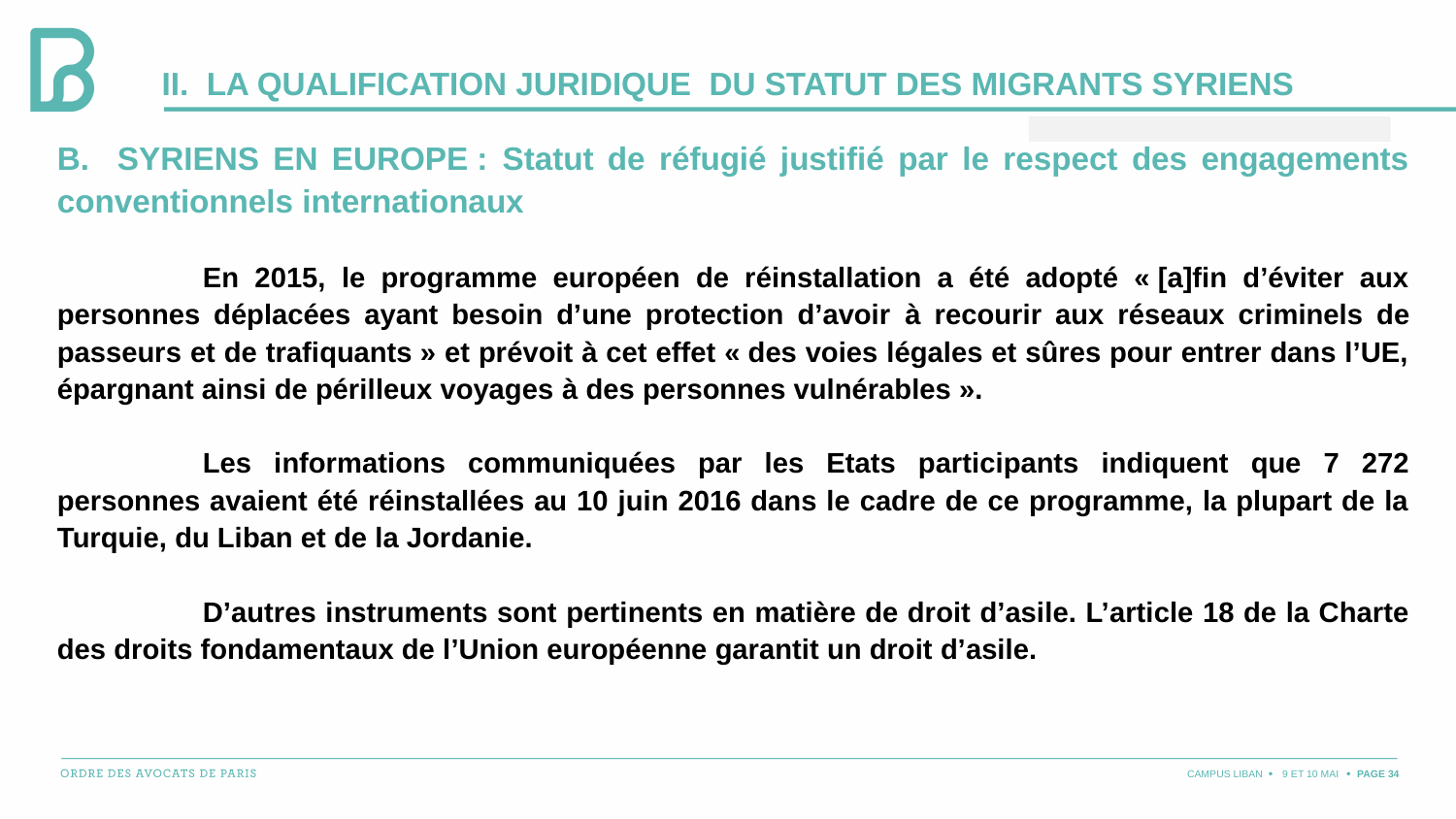

# II.  LA QUALIFICATION JURIDIQUE  DU STATUT DES MIGRANTS SYRIENS

b.  Syriens en Europe : Statut de réfugié justifié par le respect des engagements conventionnels internationaux
	En 2015, le programme européen de réinstallation a été adopté « [a]fin d’éviter aux personnes déplacées ayant besoin d’une protection d’avoir à recourir aux réseaux criminels de passeurs et de trafiquants » et prévoit à cet effet « des voies légales et sûres pour entrer dans l’UE, épargnant ainsi de périlleux voyages à des personnes vulnérables ».
	Les informations communiquées par les Etats participants indiquent que 7 272 personnes avaient été réinstallées au 10 juin 2016 dans le cadre de ce programme, la plupart de la Turquie, du Liban et de la Jordanie.
	D’autres instruments sont pertinents en matière de droit d’asile. L’article 18 de la Charte des droits fondamentaux de l’Union européenne garantit un droit d’asile.

CAMPUS LIBAN
9 ET 10 MAI